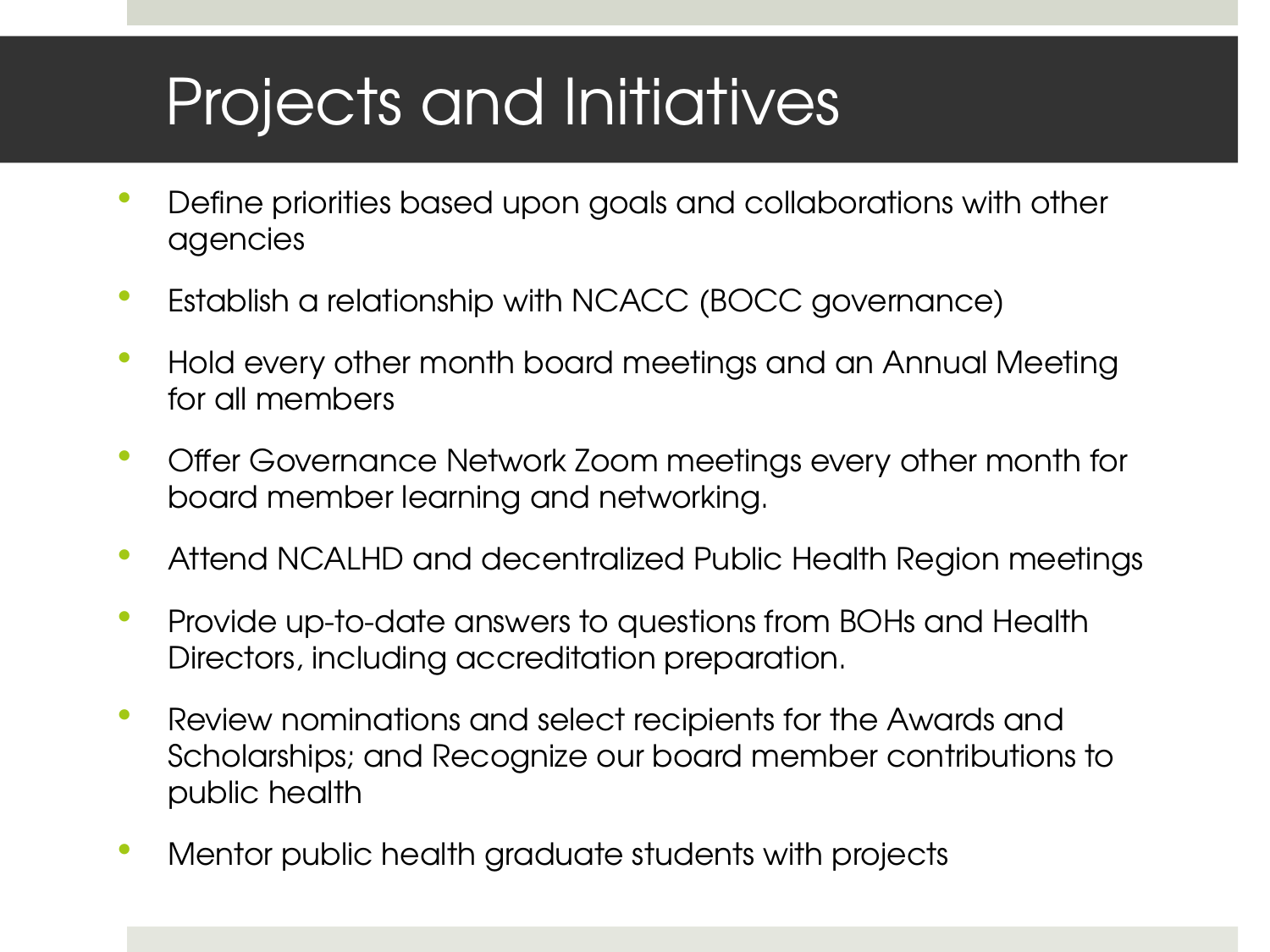

# Projects and Initiatives
Define priorities based upon goals and collaborations with other agencies
Establish a relationship with NCACC (BOCC governance)
Hold every other month board meetings and an Annual Meeting for all members
Offer Governance Network Zoom meetings every other month for board member learning and networking.
Attend NCALHD and decentralized Public Health Region meetings
Provide up-to-date answers to questions from BOHs and Health Directors, including accreditation preparation.
Review nominations and select recipients for the Awards and Scholarships; and Recognize our board member contributions to public health
Mentor public health graduate students with projects